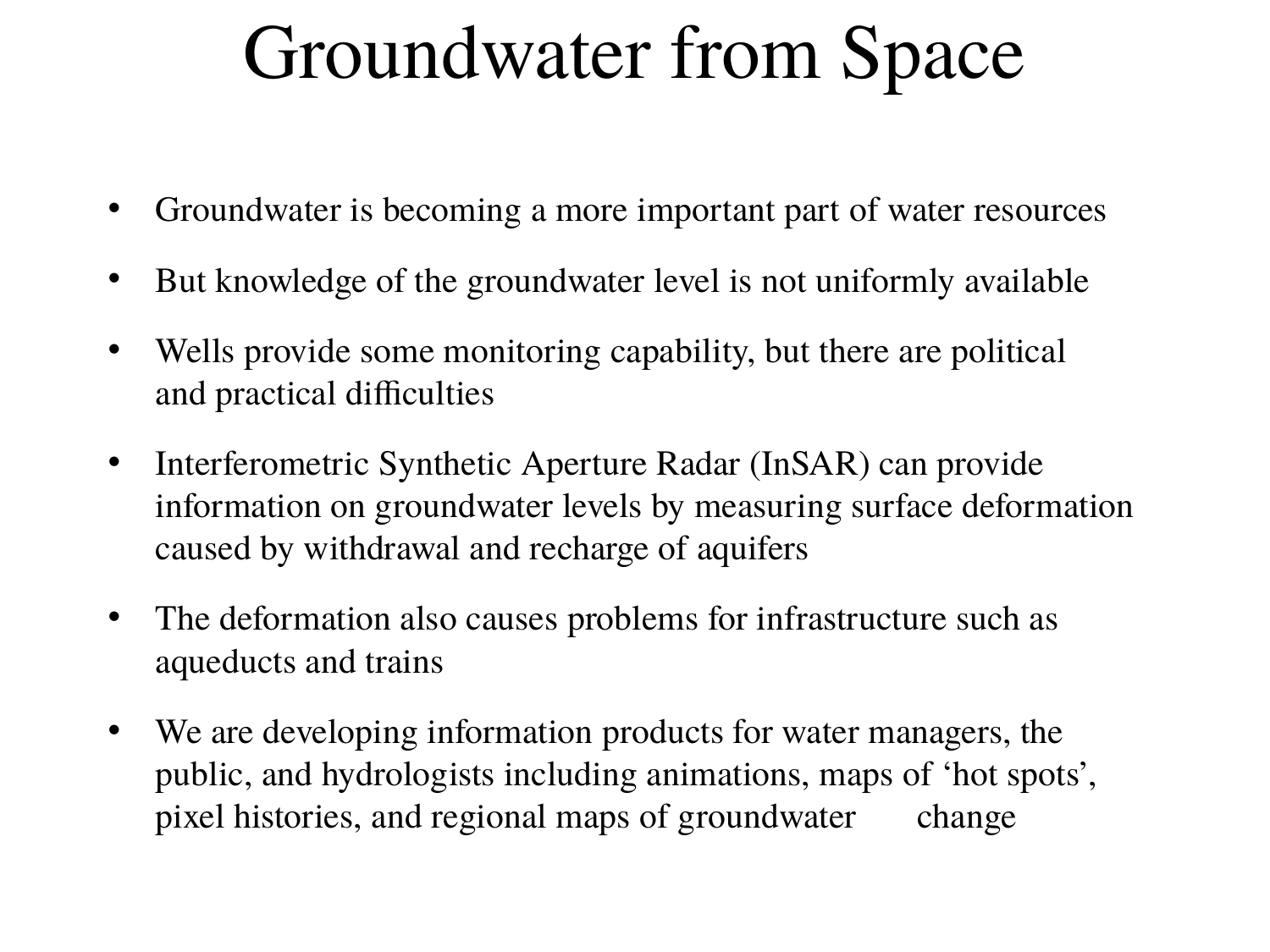

# Groundwater from Space
Groundwater is becoming a more important part of water resources
But knowledge of the groundwater level is not uniformly available
Wells provide some monitoring capability, but there are political     and practical difficulties
Interferometric Synthetic Aperture Radar (InSAR) can provide information on groundwater levels by measuring surface deformation caused by withdrawal and recharge of aquifers
The deformation also causes problems for infrastructure such as  aqueducts and trains
We are developing information products for water managers, the public, and hydrologists including animations, maps of ‘hot spots’, pixel histories, and regional maps of groundwater 	change